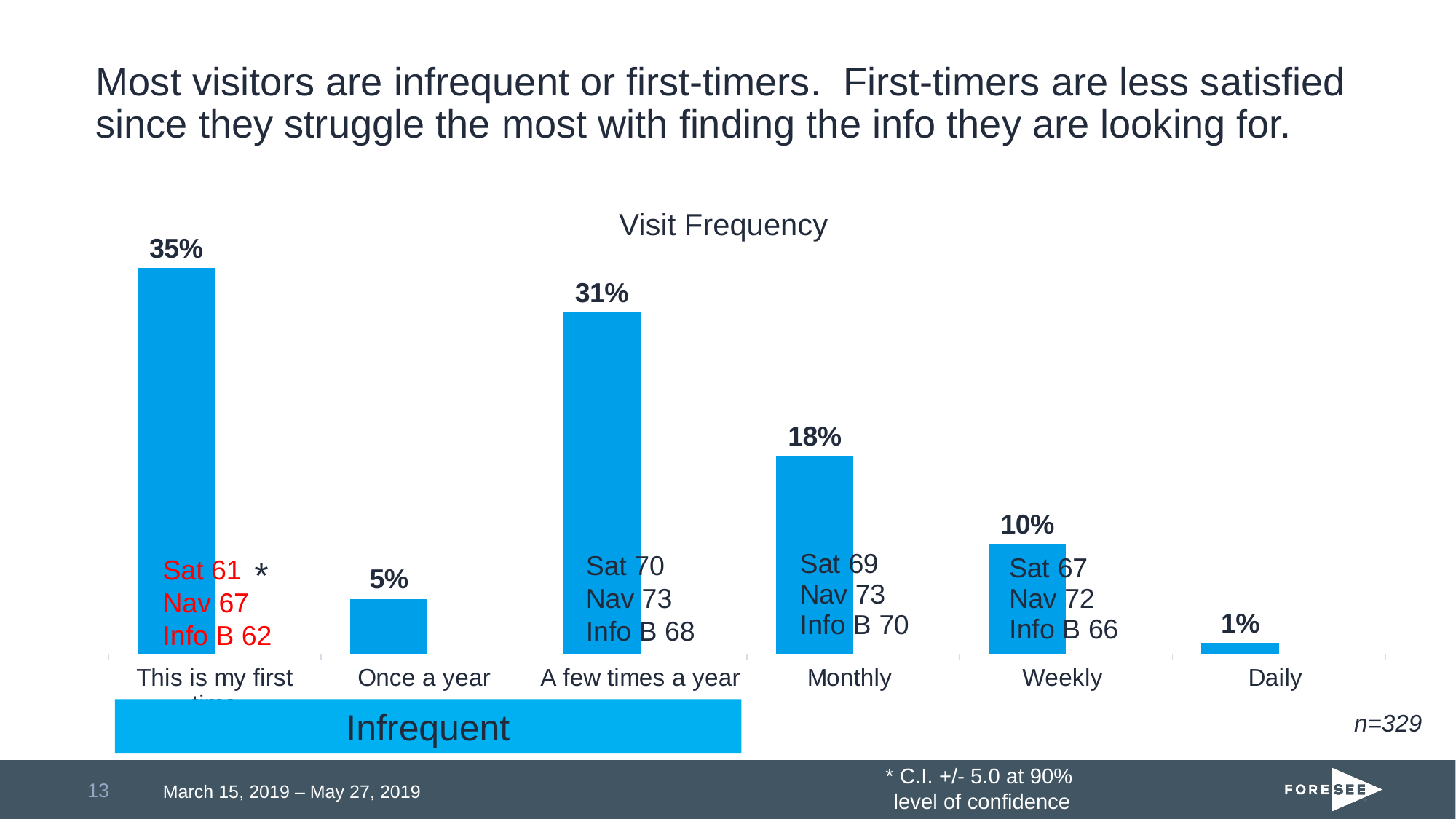

# Most visitors are infrequent or first-timers.  First-timers are less satisfied since they struggle the most with finding the info they are looking for.

### Chart

| Category | Waterways | Desktop |
|---|---|---|
| This is my first time | 0.35 | 0.0 |
| Once a year  | 0.05 | None |
| A few times a year | 0.31 | 70.0 |
| Monthly  | 0.18 | 69.0 |
| Weekly  | 0.1 | 67.0 |
| Daily  | 0.01 | None |
Visit Frequency
Sat 70
Nav 73
Info B 68
*
Sat 61
Nav 67
Info B 62
Infrequent
n=329
* C.I. +/- 5.0 at 90%
level of confidence
13
March 15, 2019 – May 27, 2019